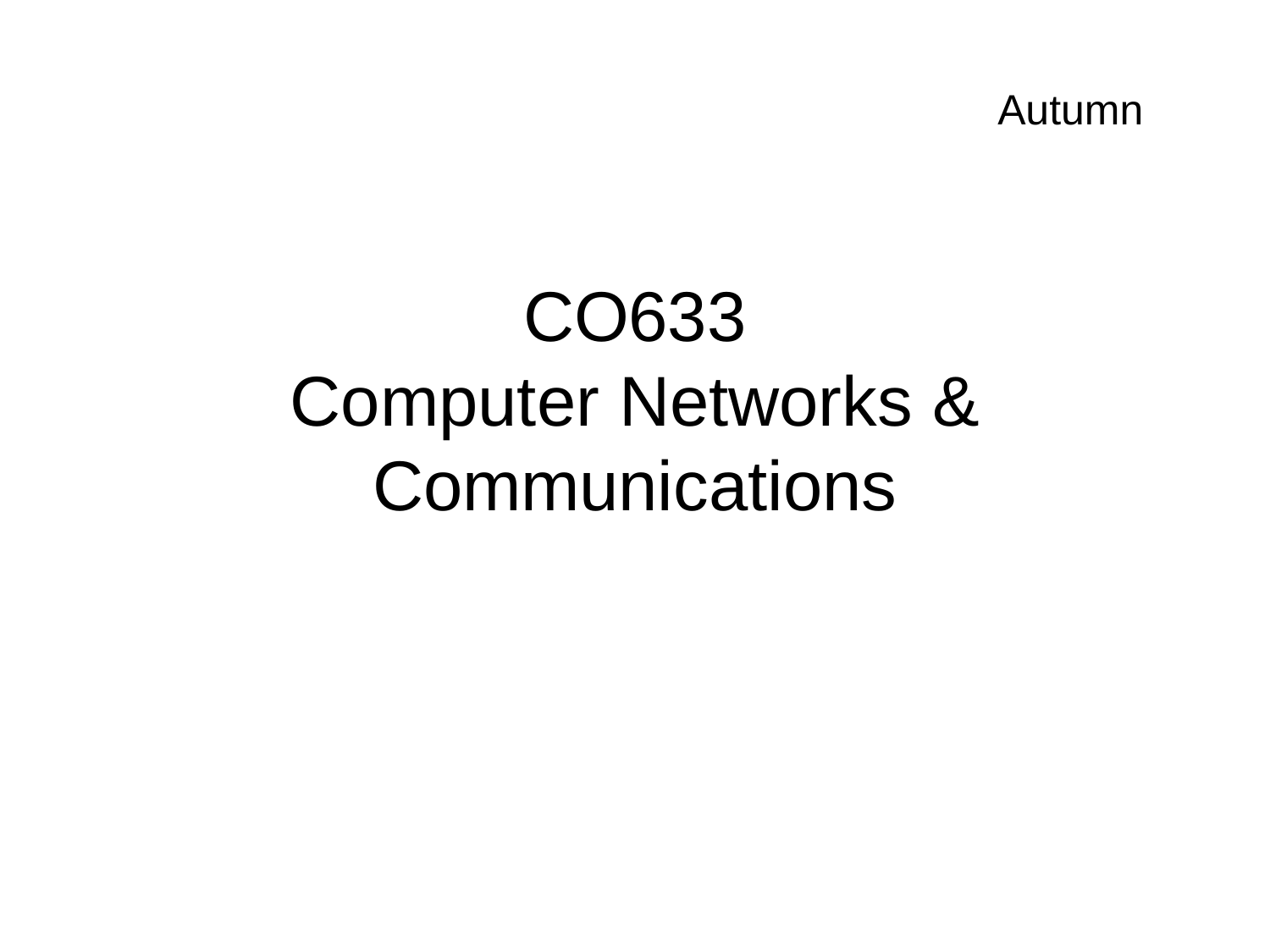

Autumn
# CO633 Computer Networks & Communications